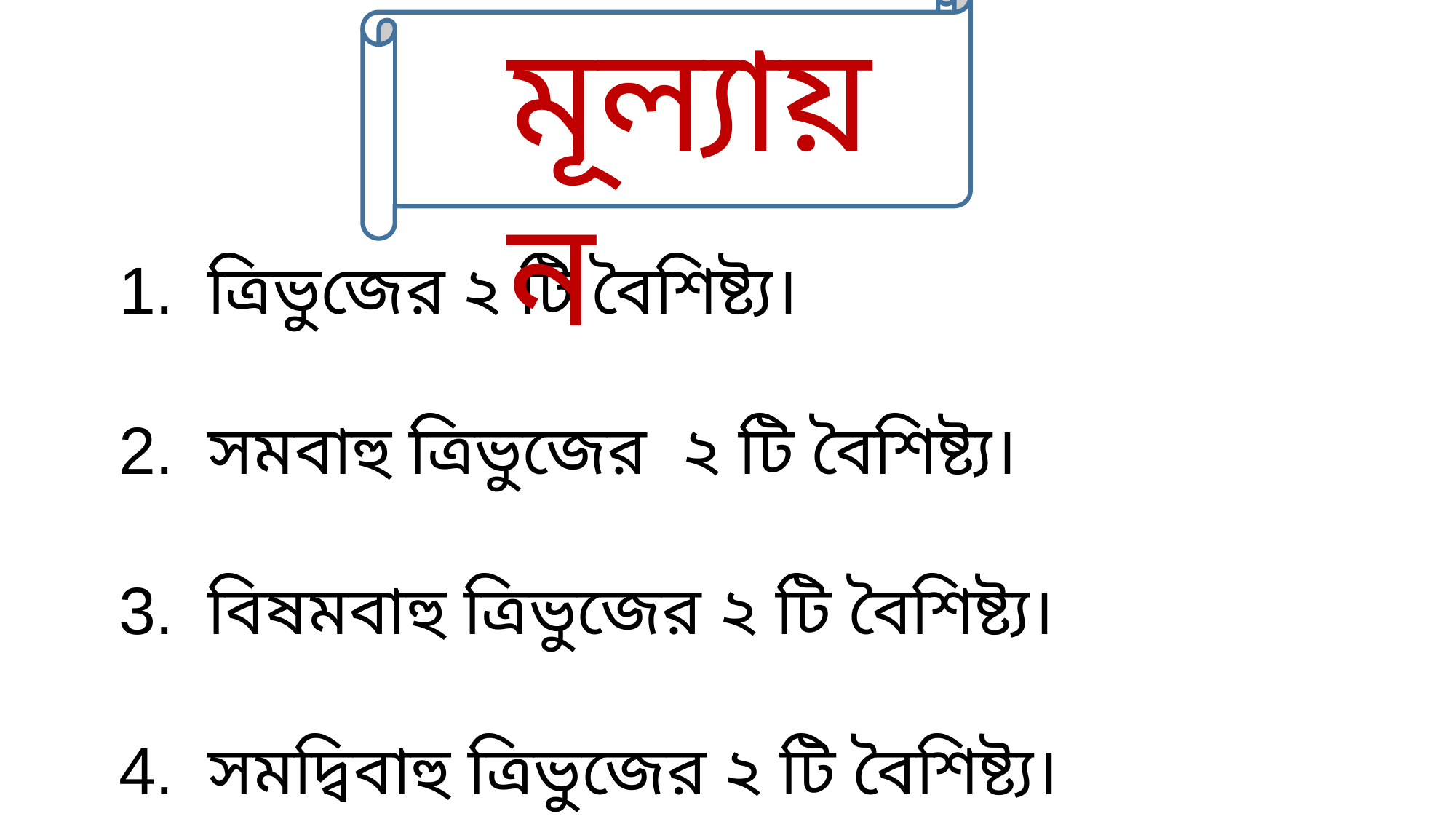

মূল্যায়ন

ত্রিভুজের ২ টি বৈশিষ্ট্য।

সমবাহু ত্রিভুজের  ২ টি বৈশিষ্ট্য।

বিষমবাহু ত্রিভুজের ২ টি বৈশিষ্ট্য।

সমদ্বিবাহু ত্রিভুজের ২ টি বৈশিষ্ট্য।